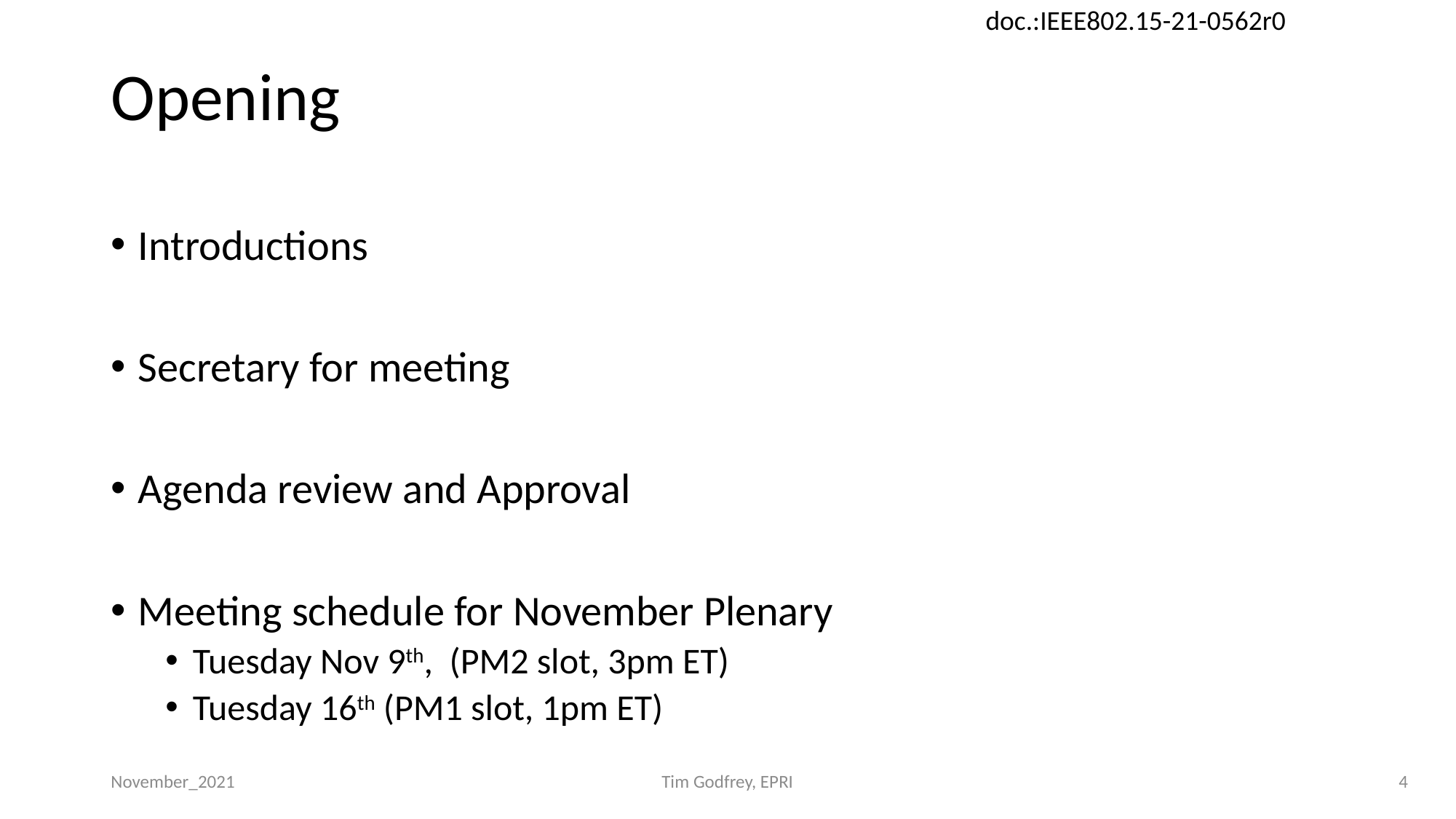

# Opening
Introductions

Secretary for meeting

Agenda review and Approval

Meeting schedule for November Plenary
Tuesday Nov 9th,  (PM2 slot, 3pm ET)
Tuesday 16th (PM1 slot, 1pm ET)

November_2021
Tim Godfrey, EPRI
4